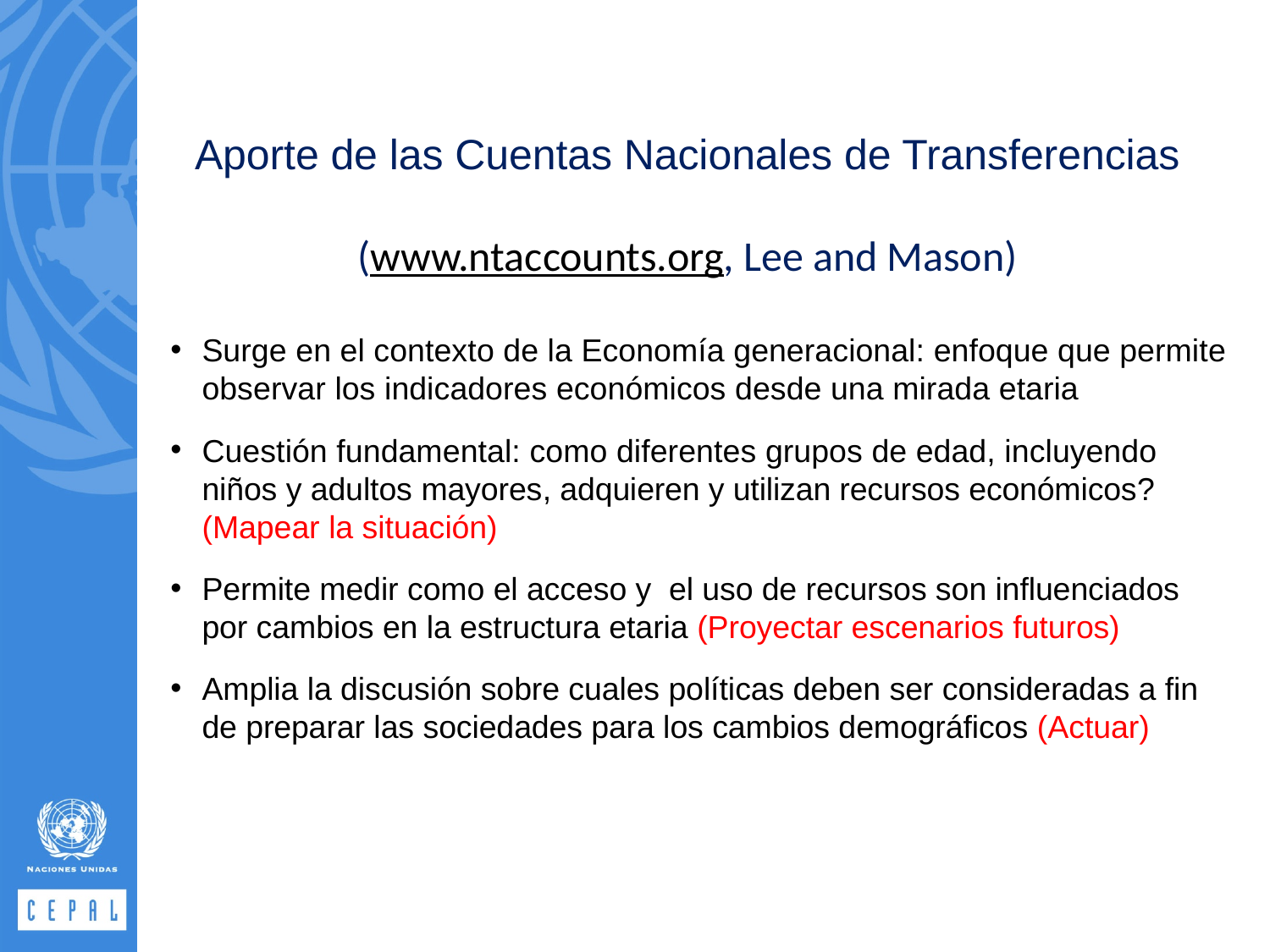

# Aporte de las Cuentas Nacionales de Transferencias (www.ntaccounts.org, Lee and Mason)
Surge en el contexto de la Economía generacional: enfoque que permite observar los indicadores económicos desde una mirada etaria
Cuestión fundamental: como diferentes grupos de edad, incluyendo niños y adultos mayores, adquieren y utilizan recursos económicos? (Mapear la situación)
Permite medir como el acceso y  el uso de recursos son influenciados por cambios en la estructura etaria (Proyectar escenarios futuros)
Amplia la discusión sobre cuales políticas deben ser consideradas a fin de preparar las sociedades para los cambios demográficos (Actuar)